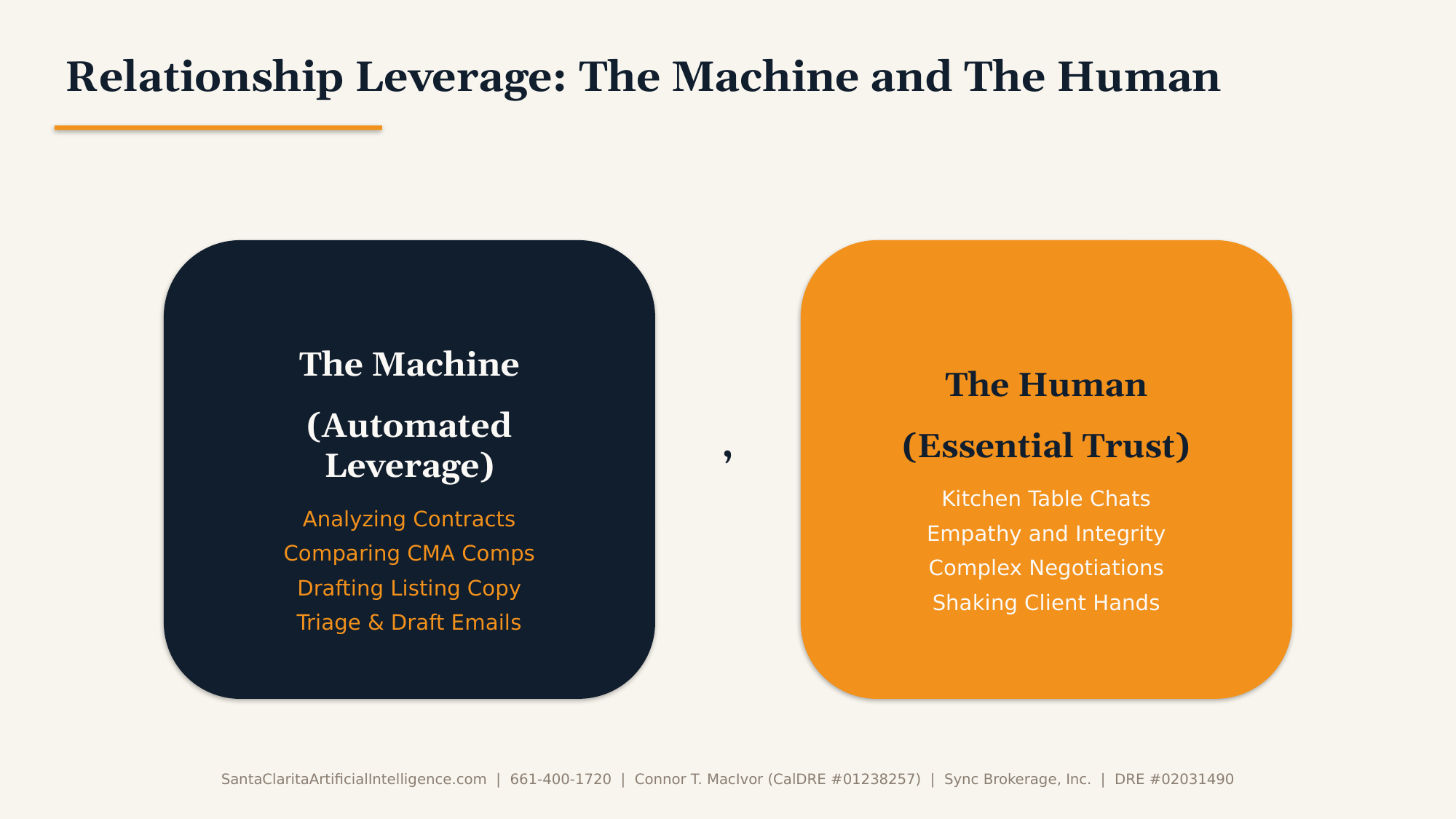

Relationship Leverage: The Machine and The Human

The Machine
(Automated Leverage)
Analyzing Contracts
Comparing CMA Comps
Drafting Listing Copy
Triage & Draft Emails
The Human
(Essential Trust)
Kitchen Table Chats
Empathy and Integrity
Complex Negotiations
Shaking Client Hands
,
SantaClaritaArtificialIntelligence.com  |  661-400-1720  |  Connor T. MacIvor (CalDRE #01238257)  |  Sync Brokerage, Inc.  |  DRE #02031490